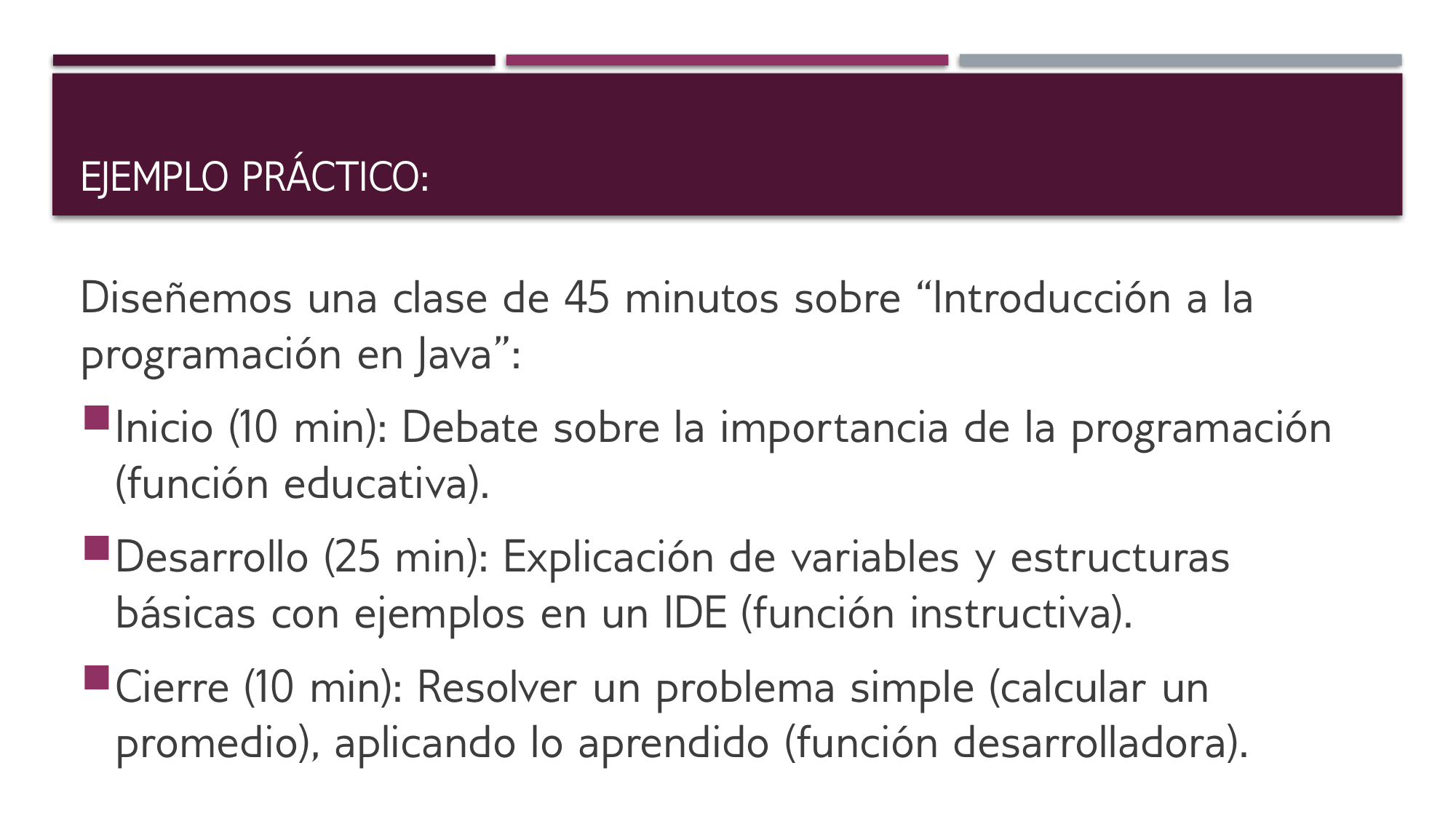

# Ejemplo práctico:
Diseñemos una clase de 45 minutos sobre “Introducción a la programación en Java”:
Inicio (10 min): Debate sobre la importancia de la programación (función educativa).
Desarrollo (25 min): Explicación de variables y estructuras básicas con ejemplos en un IDE (función instructiva).
Cierre (10 min): Resolver un problema simple (calcular un promedio), aplicando lo aprendido (función desarrolladora).